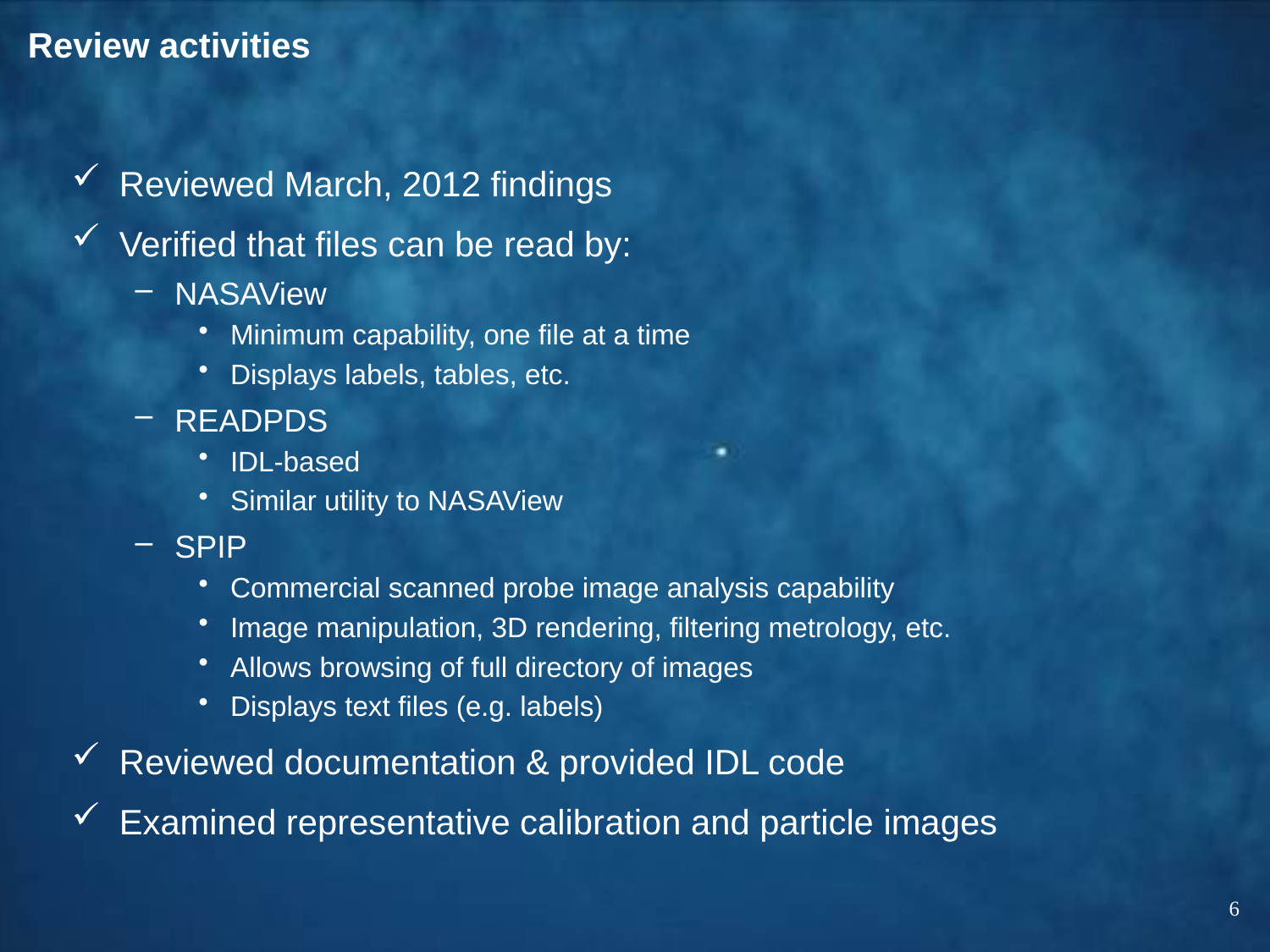

# Review activities
Reviewed March, 2012 findings
Verified that files can be read by:
NASAView
Minimum capability, one file at a time
Displays labels, tables, etc.
READPDS
IDL-based
Similar utility to NASAView
SPIP
Commercial scanned probe image analysis capability
Image manipulation, 3D rendering, filtering metrology, etc.
Allows browsing of full directory of images
Displays text files (e.g. labels)
Reviewed documentation & provided IDL code
Examined representative calibration and particle images

6